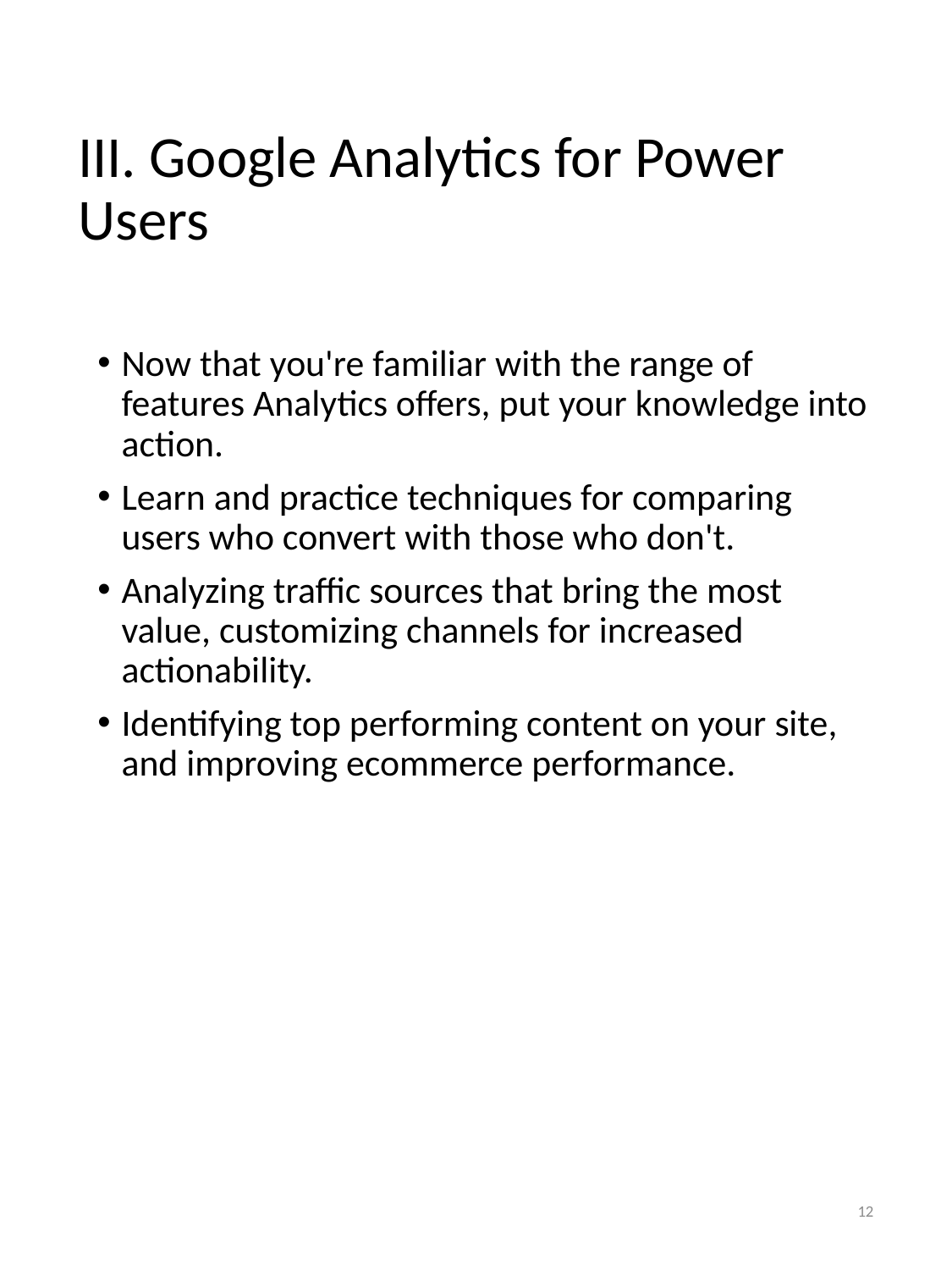

# III. Google Analytics for Power Users
Now that you're familiar with the range of features Analytics offers, put your knowledge into action.
Learn and practice techniques for comparing users who convert with those who don't.
Analyzing traffic sources that bring the most value, customizing channels for increased actionability.
Identifying top performing content on your site, and improving ecommerce performance.
12